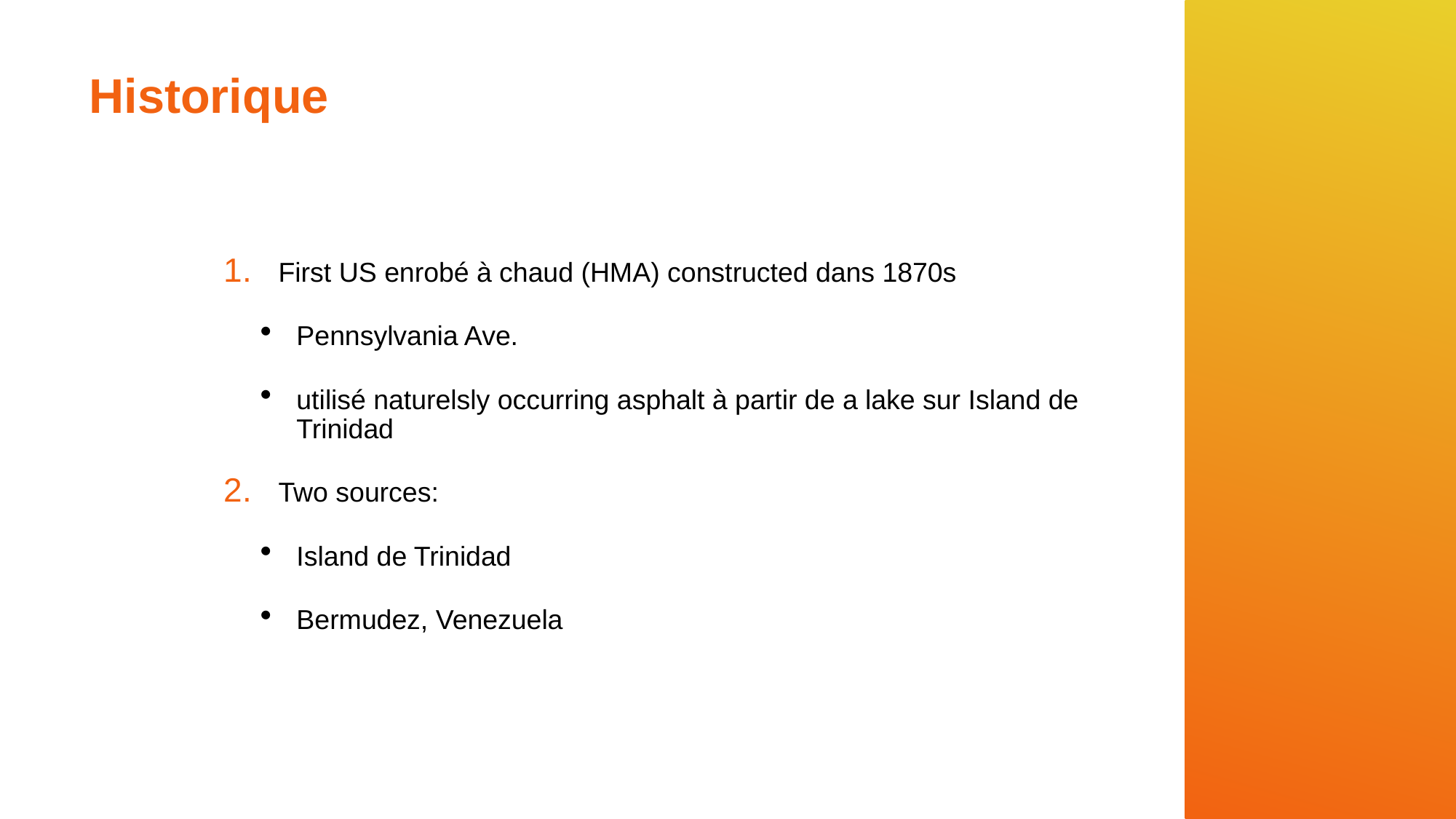

# Historique
First US enrobé à chaud (HMA) constructed dans 1870s
Pennsylvania Ave.
utilisé naturelsly occurring asphalt à partir de a lake sur Island de Trinidad
Two sources:
Island de Trinidad
Bermudez, Venezuela